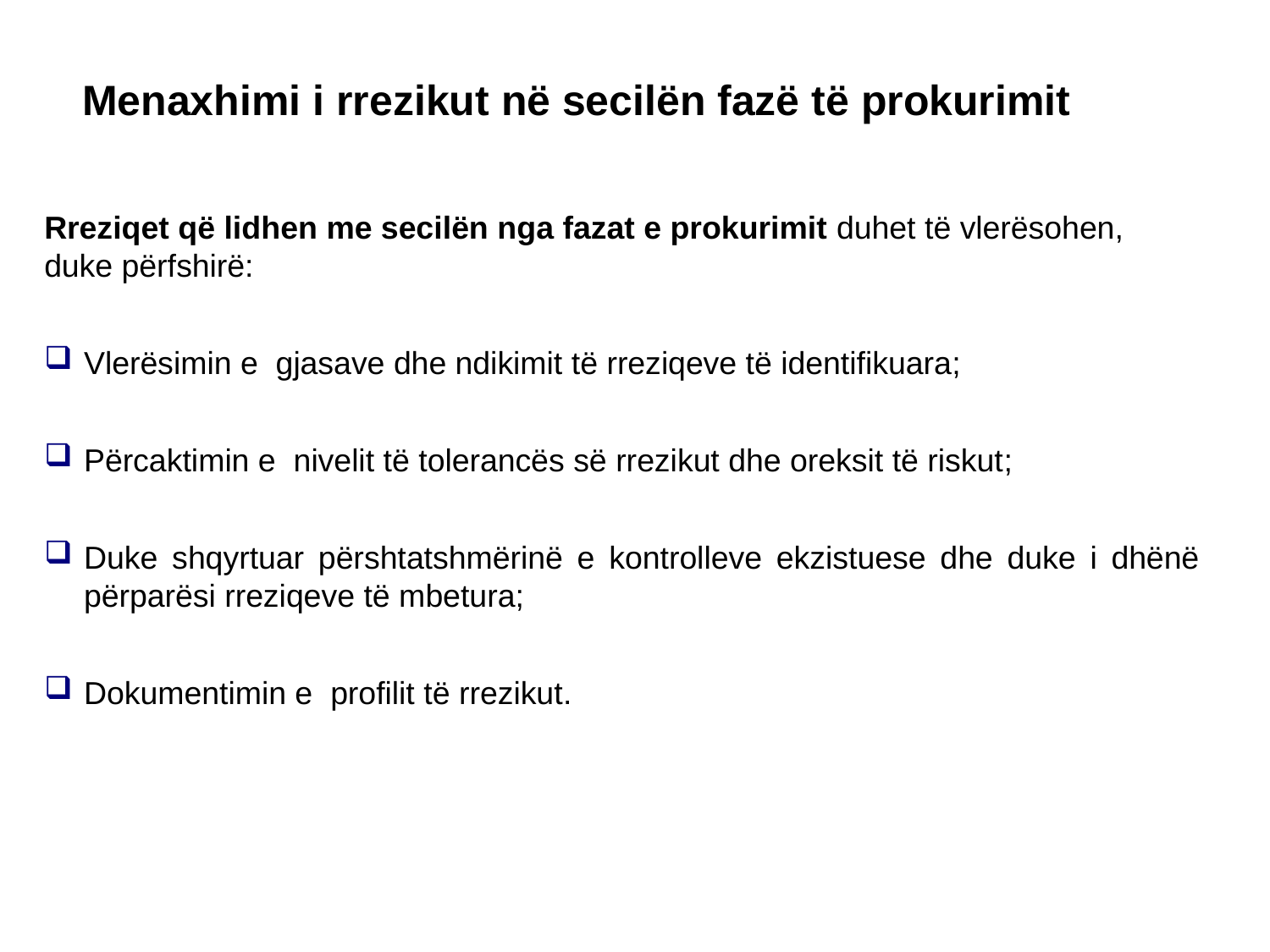

Menaxhimi i rrezikut në secilën fazë të prokurimit
Rreziqet që lidhen me secilën nga fazat e prokurimit duhet të vlerësohen, duke përfshirë:

Vlerësimin e  gjasave dhe ndikimit të rreziqeve të identifikuara;

Përcaktimin e  nivelit të tolerancës së rrezikut dhe oreksit të riskut;

Duke shqyrtuar përshtatshmërinë e kontrolleve ekzistuese dhe duke i dhënë përparësi rreziqeve të mbetura;

Dokumentimin e  profilit të rrezikut.